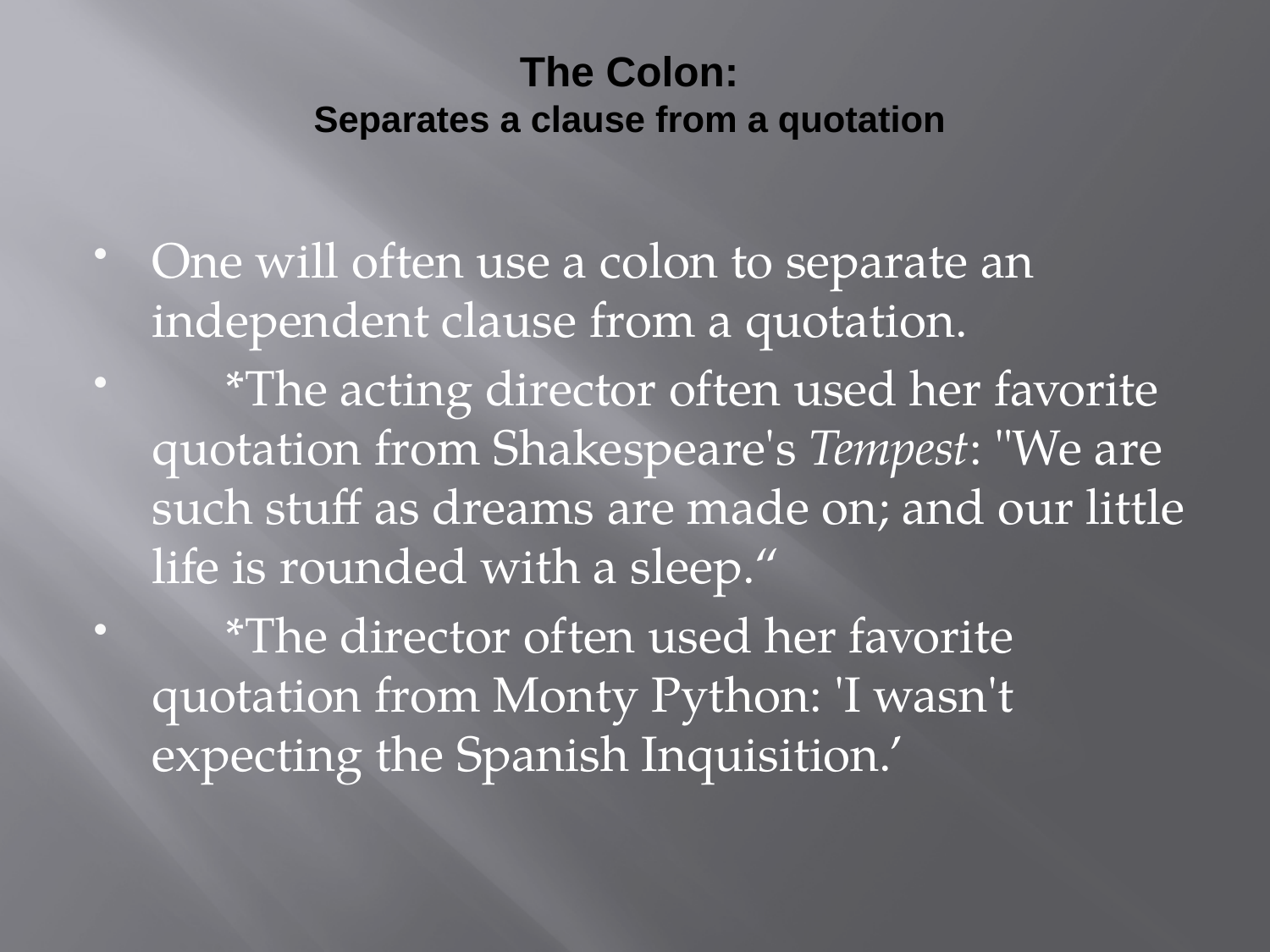

# The Colon: Separates a clause from a quotation
One will often use a colon to separate an independent clause from a quotation.
      *The acting director often used her favorite quotation from Shakespeare's Tempest: "We are such stuff as dreams are made on; and our little life is rounded with a sleep.“
      *The director often used her favorite quotation from Monty Python: 'I wasn't expecting the Spanish Inquisition.’